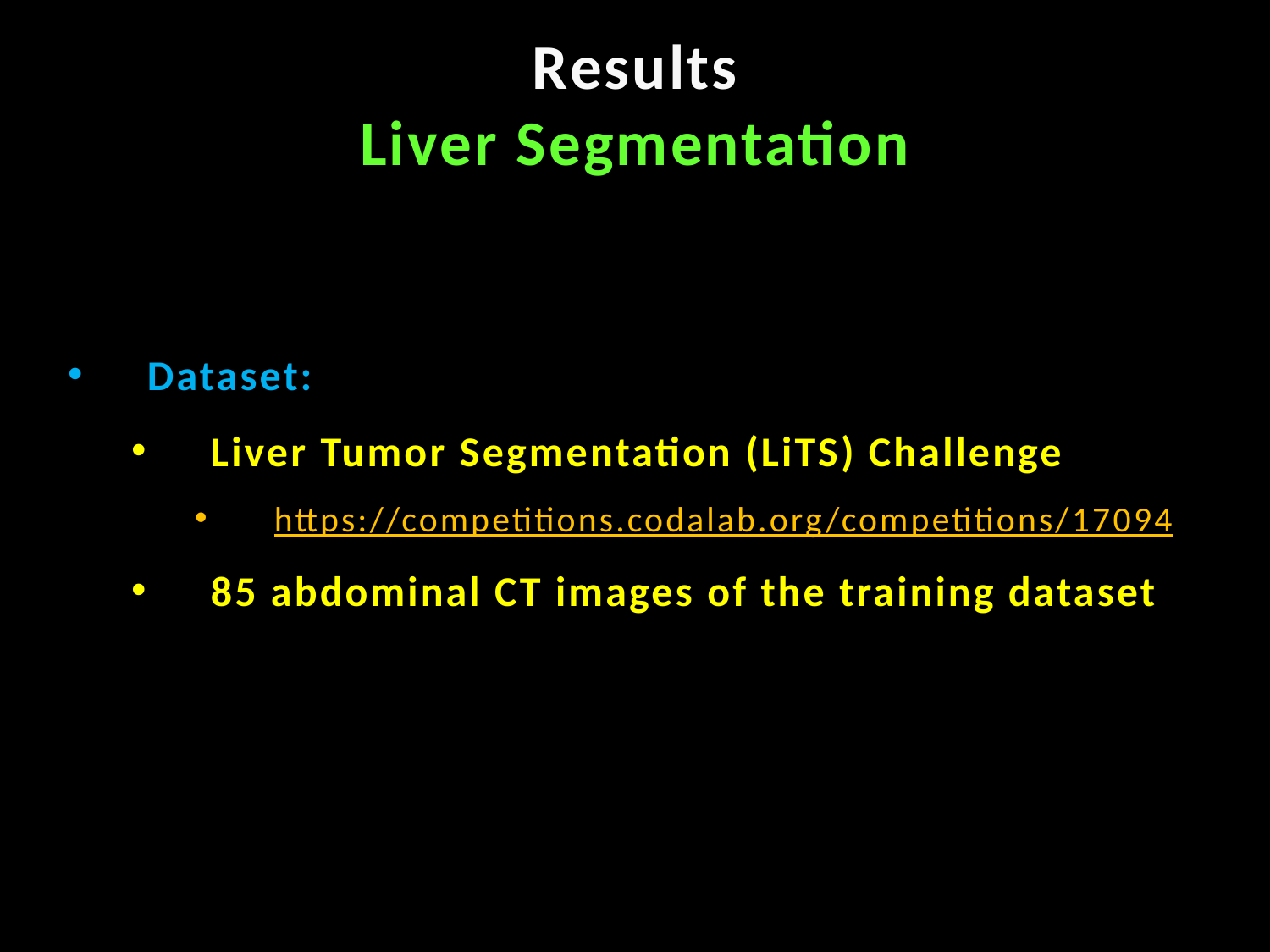

Results
Liver Segmentation
Dataset:
Liver Tumor Segmentation (LiTS) Challenge
https://competitions.codalab.org/competitions/17094
85 abdominal CT images of the training dataset